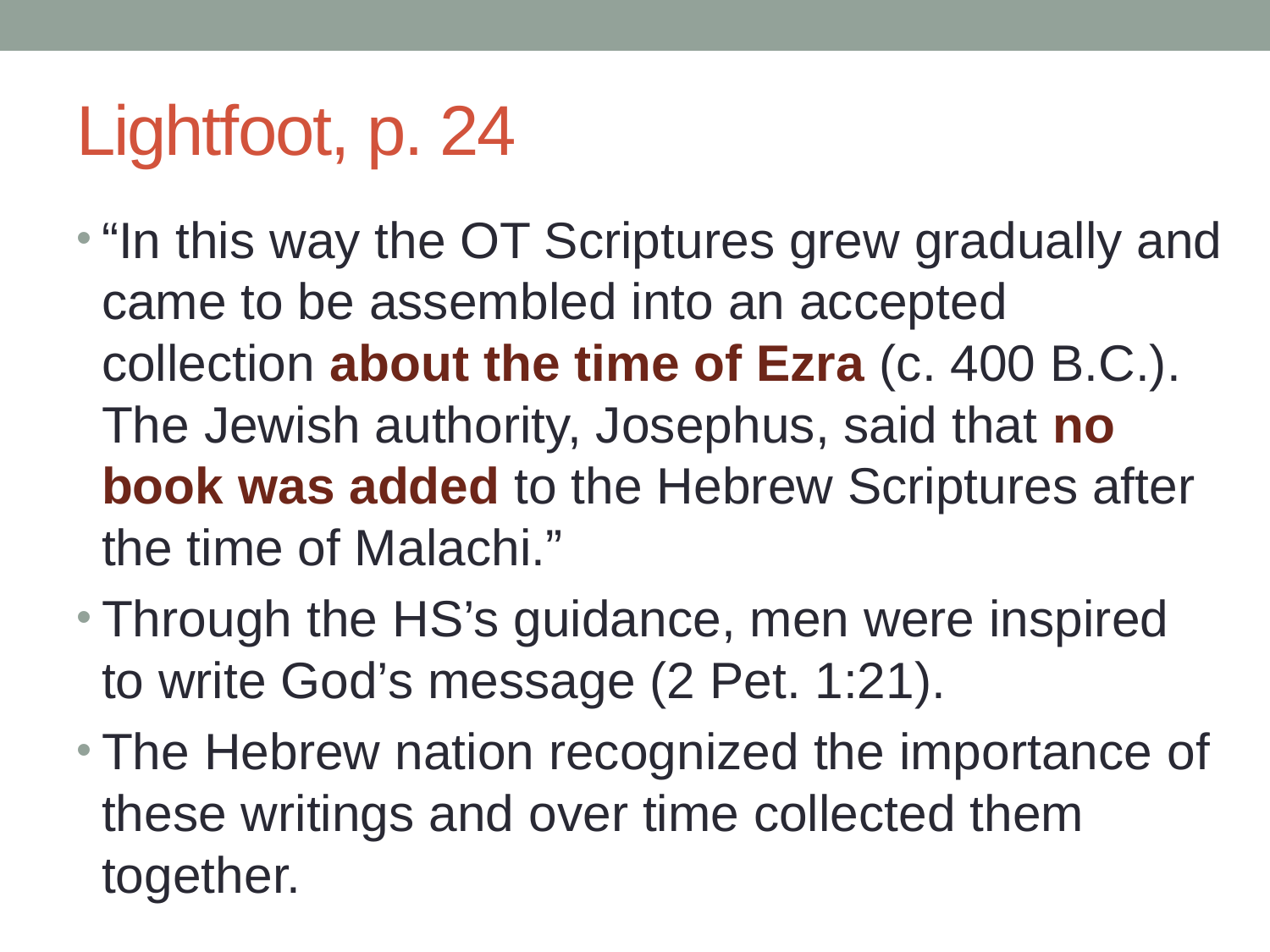

# Lightfoot, p. 24
“In this way the OT Scriptures grew gradually and came to be assembled into an accepted collection about the time of Ezra (c. 400 B.C.).  The Jewish authority, Josephus, said that no book was added to the Hebrew Scriptures after the time of Malachi.”
Through the HS’s guidance, men were inspired to write God’s message (2 Pet. 1:21).
The Hebrew nation recognized the importance of these writings and over time collected them together.